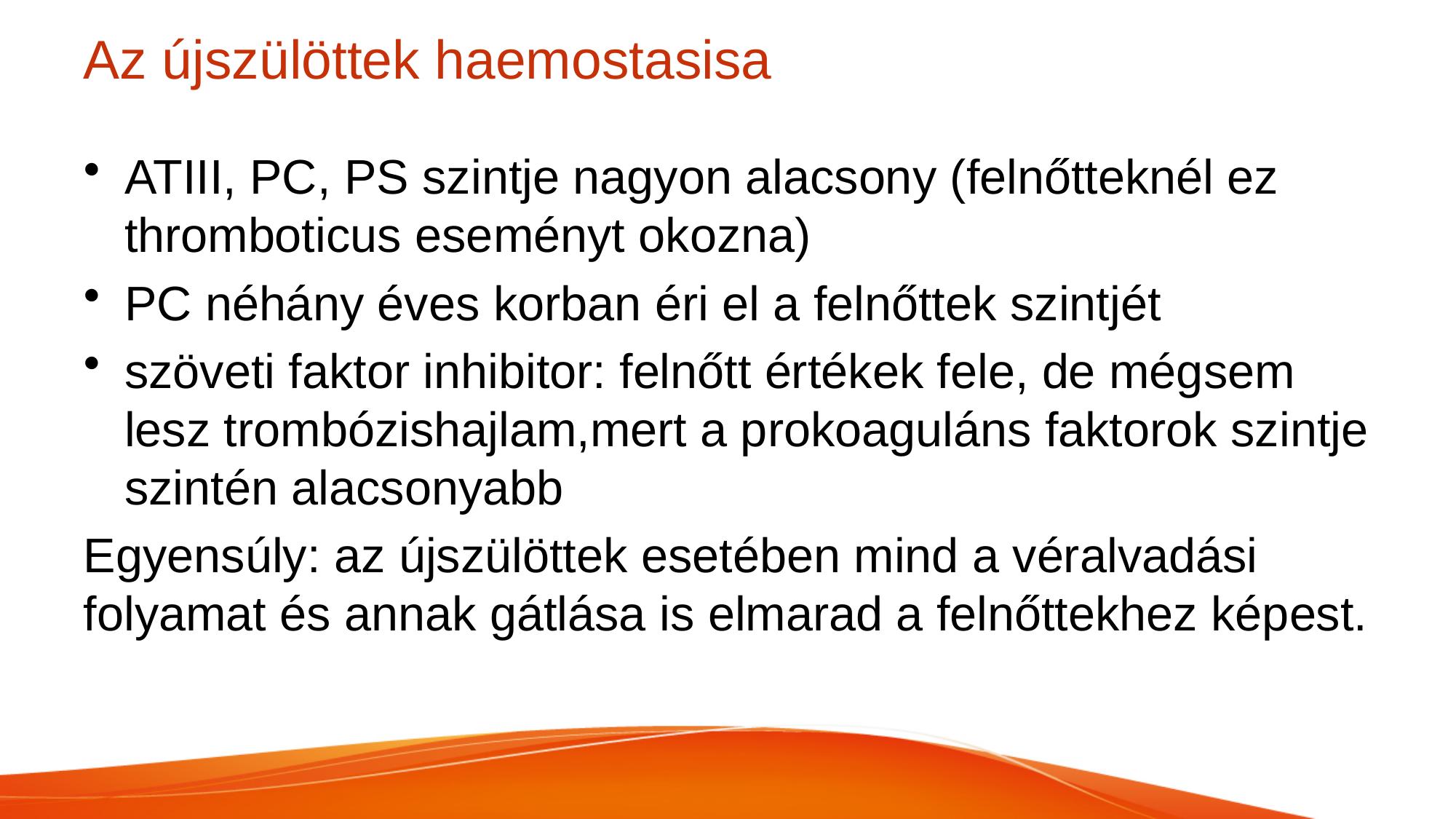

# Az újszülöttek haemostasisa
ATIII, PC, PS szintje nagyon alacsony (felnőtteknél ez thromboticus eseményt okozna)
PC néhány éves korban éri el a felnőttek szintjét
szöveti faktor inhibitor: felnőtt értékek fele, de mégsem lesz trombózishajlam,mert a prokoaguláns faktorok szintje szintén alacsonyabb
Egyensúly: az újszülöttek esetében mind a véralvadási folyamat és annak gátlása is elmarad a felnőttekhez képest.